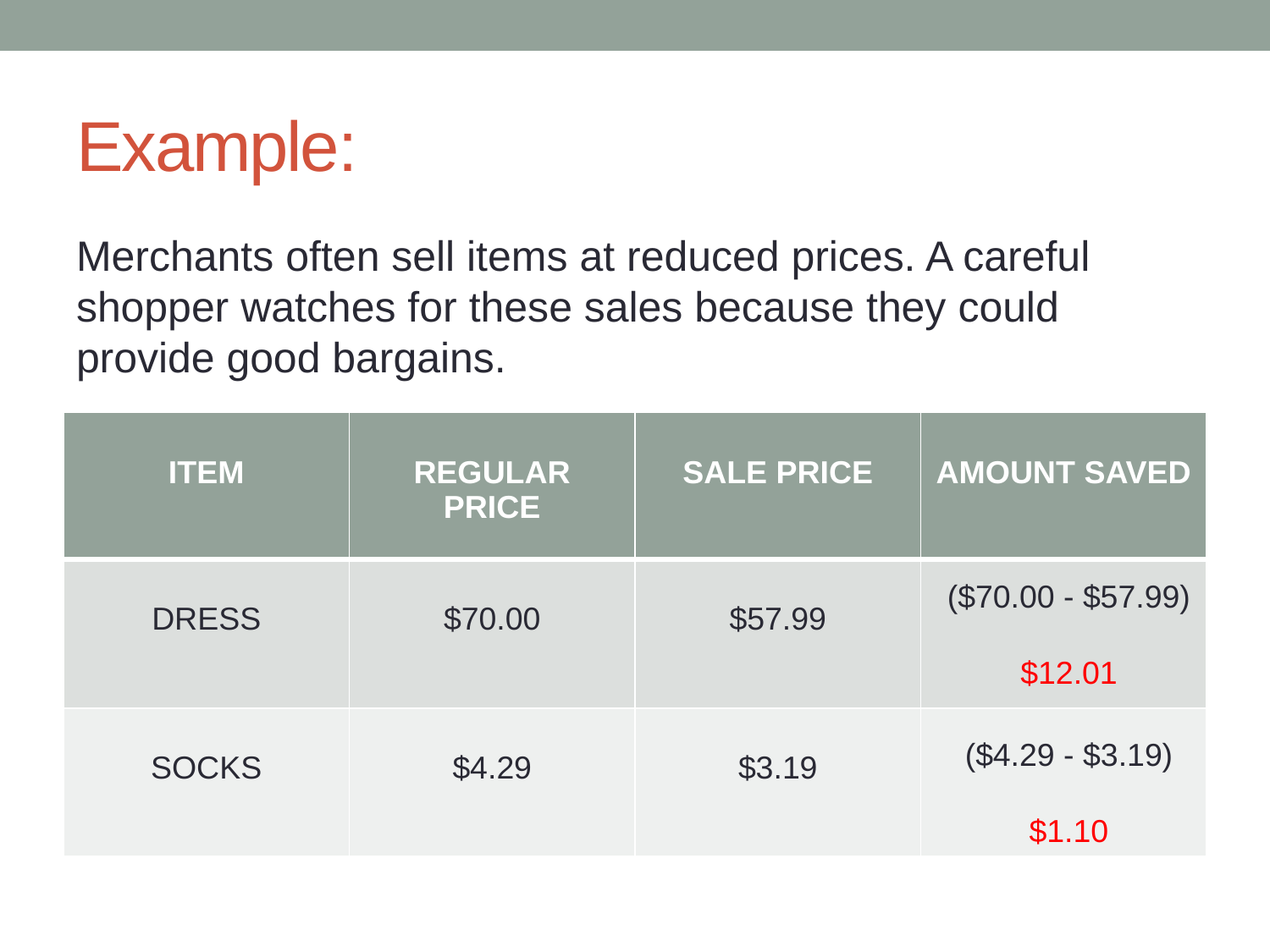

# Example:
Merchants often sell items at reduced prices. A careful shopper watches for these sales because they could provide good bargains.

| ITEM | REGULAR PRICE | SALE PRICE | AMOUNT SAVED |
| --- | --- | --- | --- |
| DRESS | $70.00 | $57.99 |  |
| SOCKS | $4.29 | $3.19 |  |
($70.00 - $57.99)

$12.01
($4.29 - $3.19)

$1.10